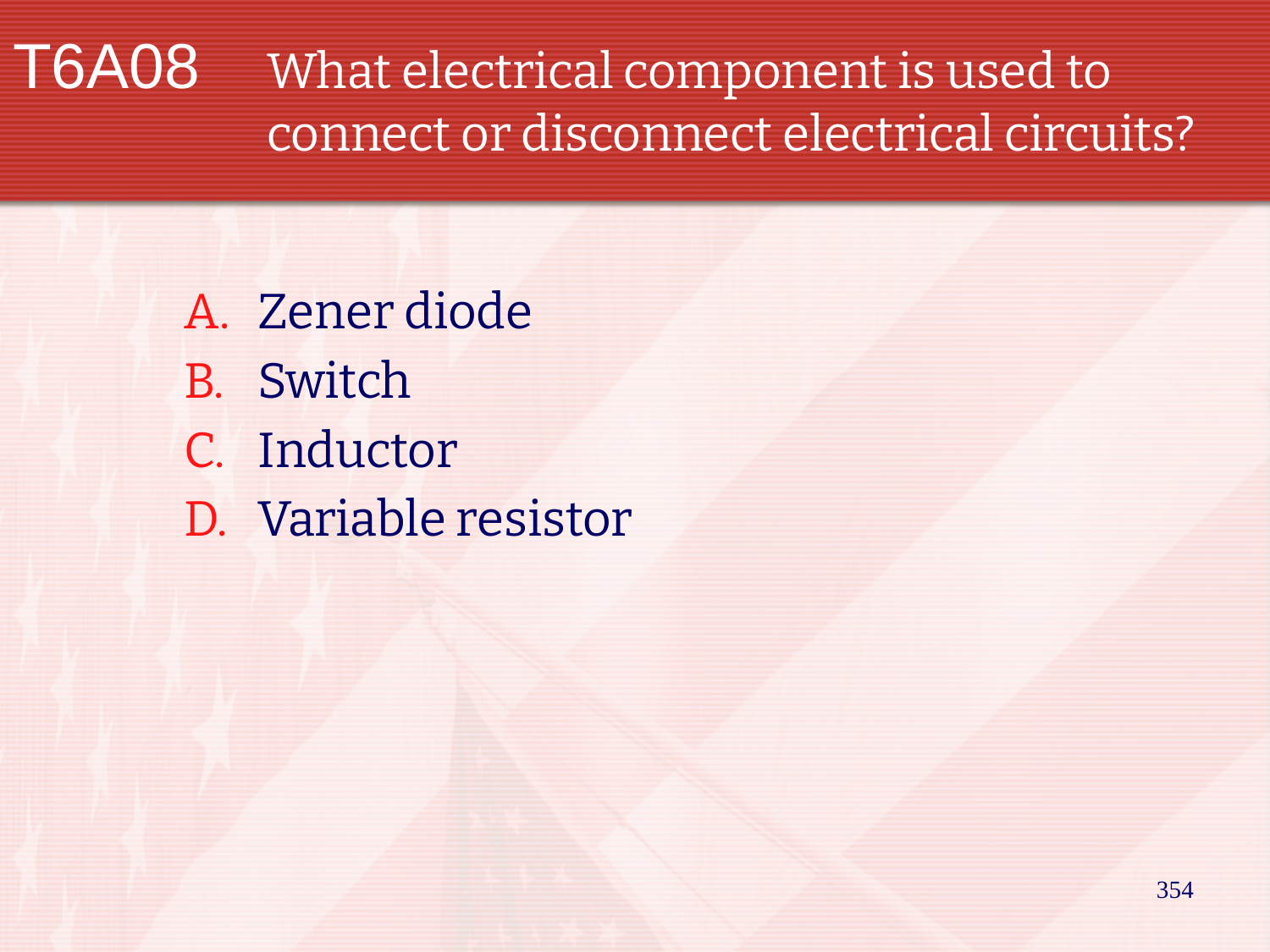

# T6A08		What electrical component is used to 			connect or disconnect electrical circuits?
Zener diode
Switch
Inductor
Variable resistor
354